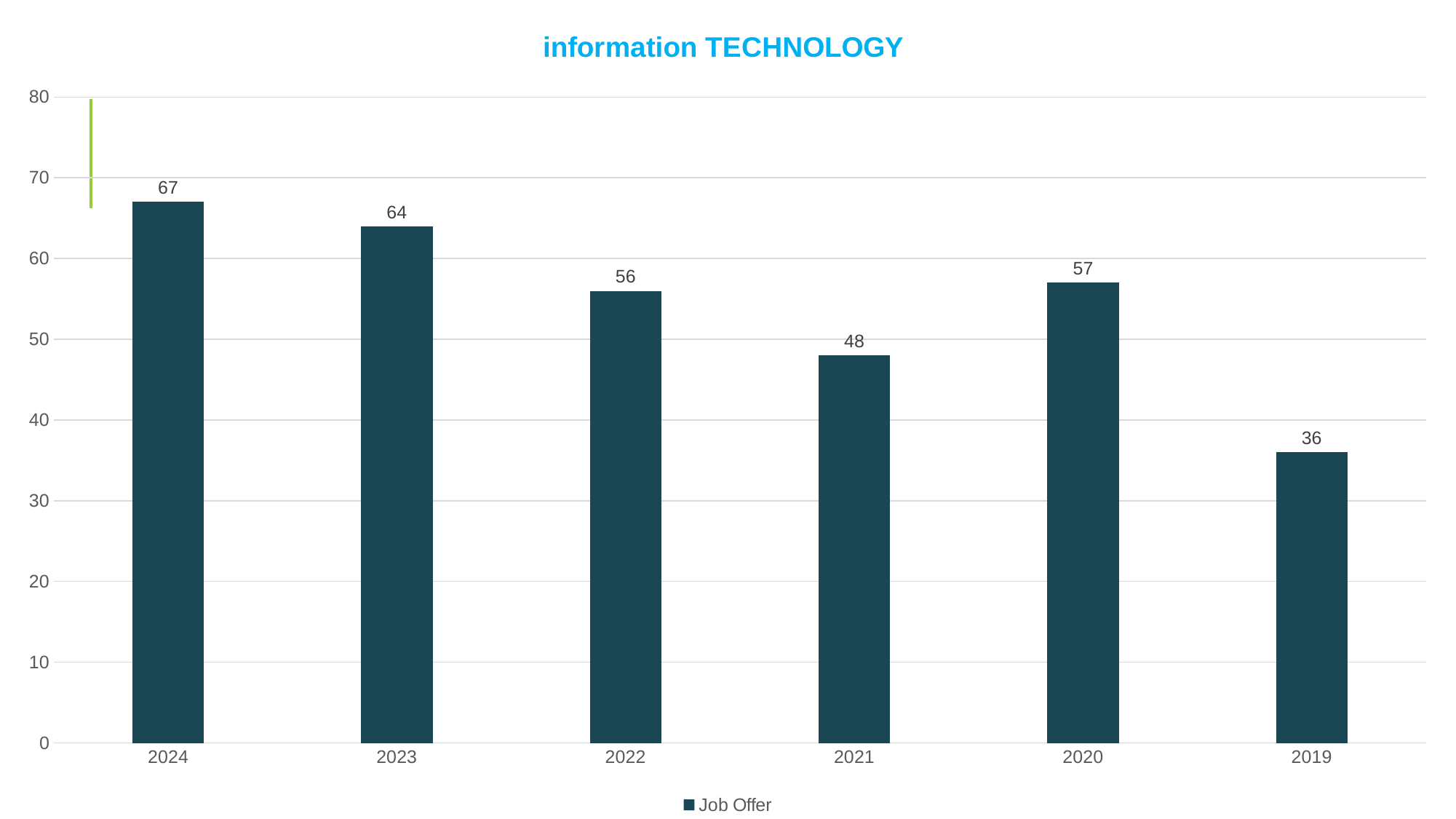

### Chart: information TECHNOLOGY

| Category | Job Offer |
|---|---|
| 2024 | 67.0 |
| 2023 | 64.0 |
| 2022 | 56.0 |
| 2021 | 48.0 |
| 2020 | 57.0 |
| 2019 | 36.0 |